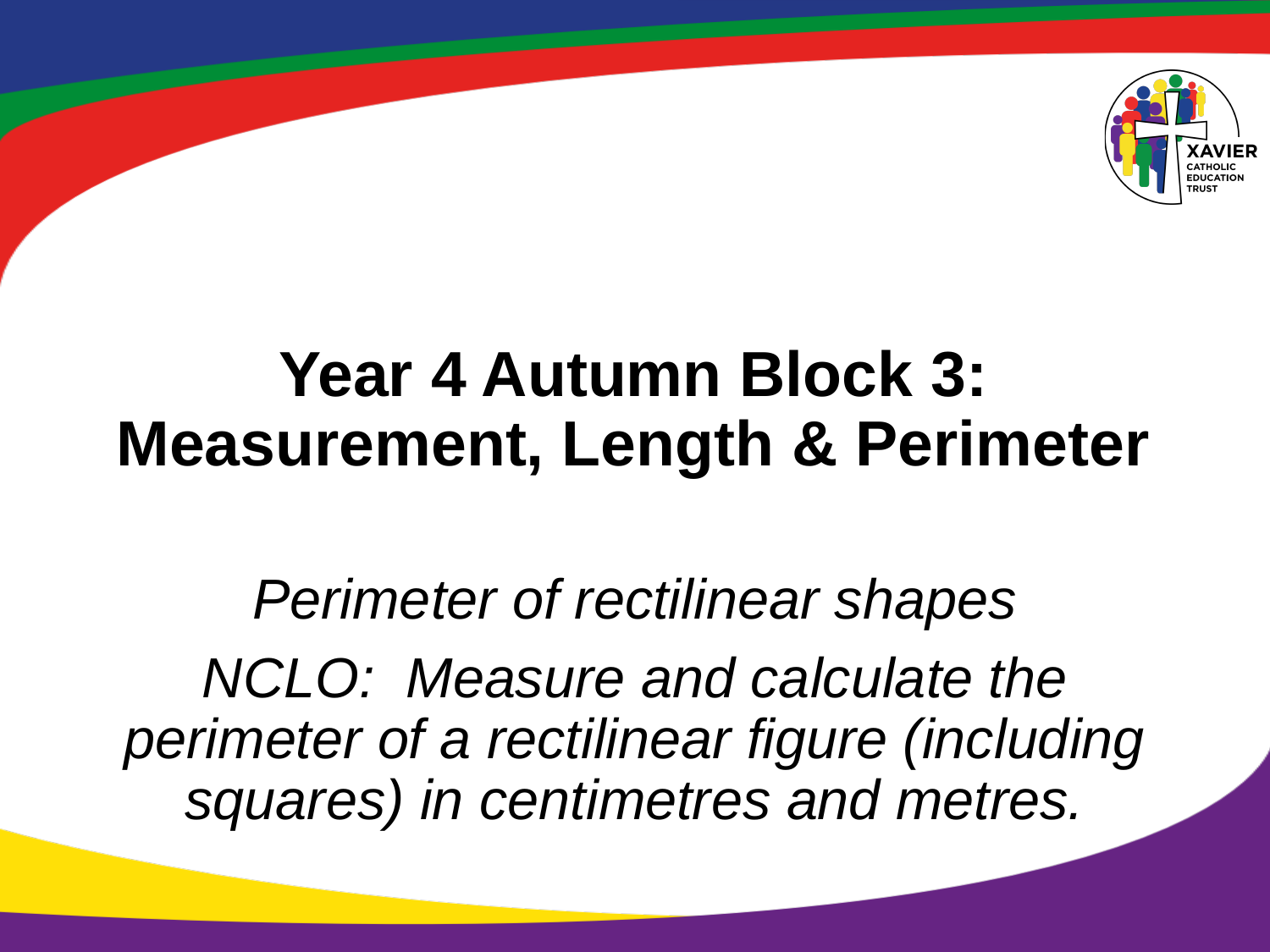

# Year 4 Autumn Block 3: Measurement, Length & Perimeter
Perimeter of rectilinear shapes
NCLO:  Measure and calculate the perimeter of a rectilinear figure (including squares) in centimetres and metres.